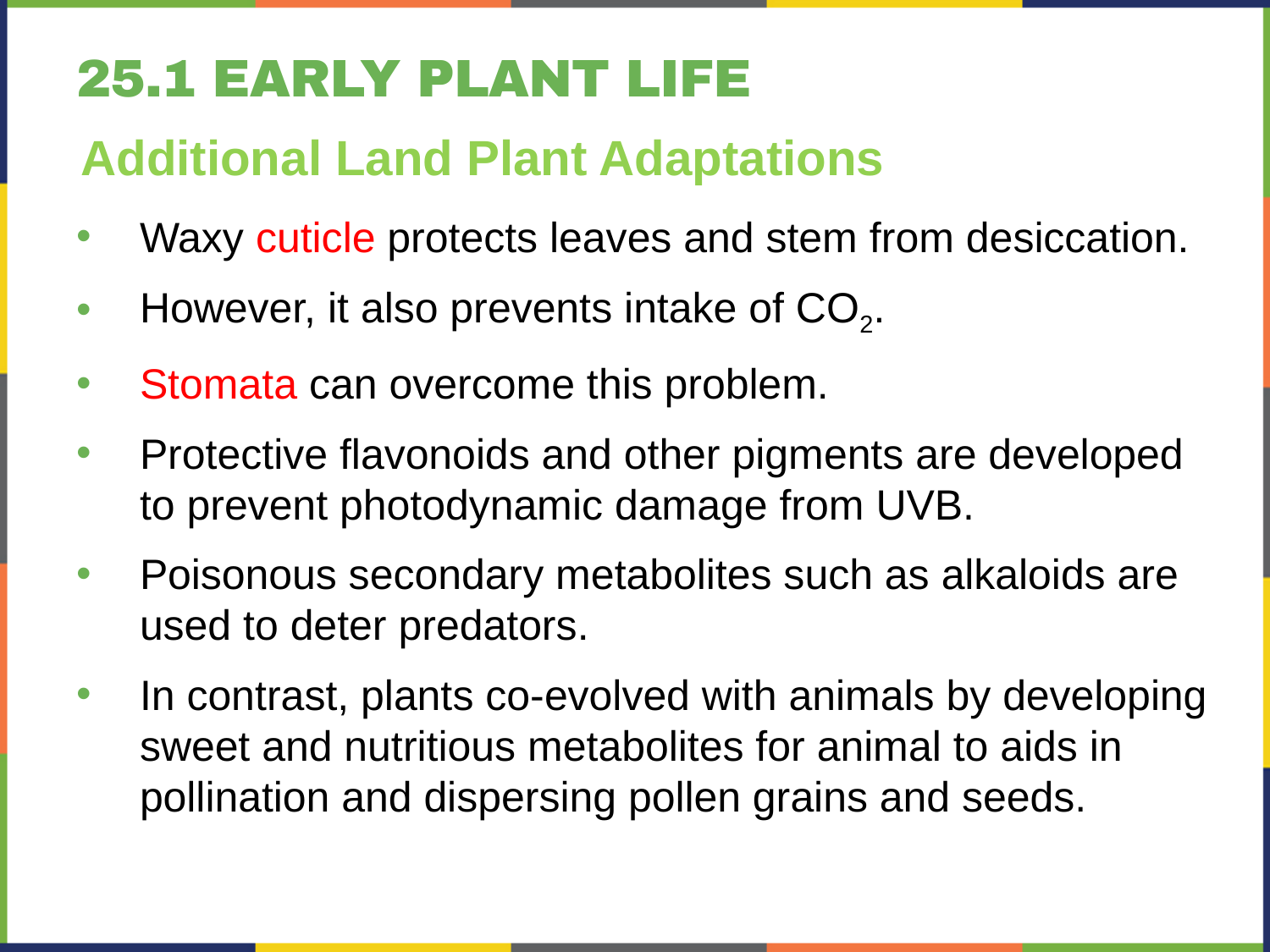

# 25.1 early plant life
Additional Land Plant Adaptations
Waxy cuticle protects leaves and stem from desiccation.
However, it also prevents intake of CO2.
Stomata can overcome this problem.
Protective flavonoids and other pigments are developed to prevent photodynamic damage from UVB.
Poisonous secondary metabolites such as alkaloids are used to deter predators.
In contrast, plants co-evolved with animals by developing sweet and nutritious metabolites for animal to aids in pollination and dispersing pollen grains and seeds.